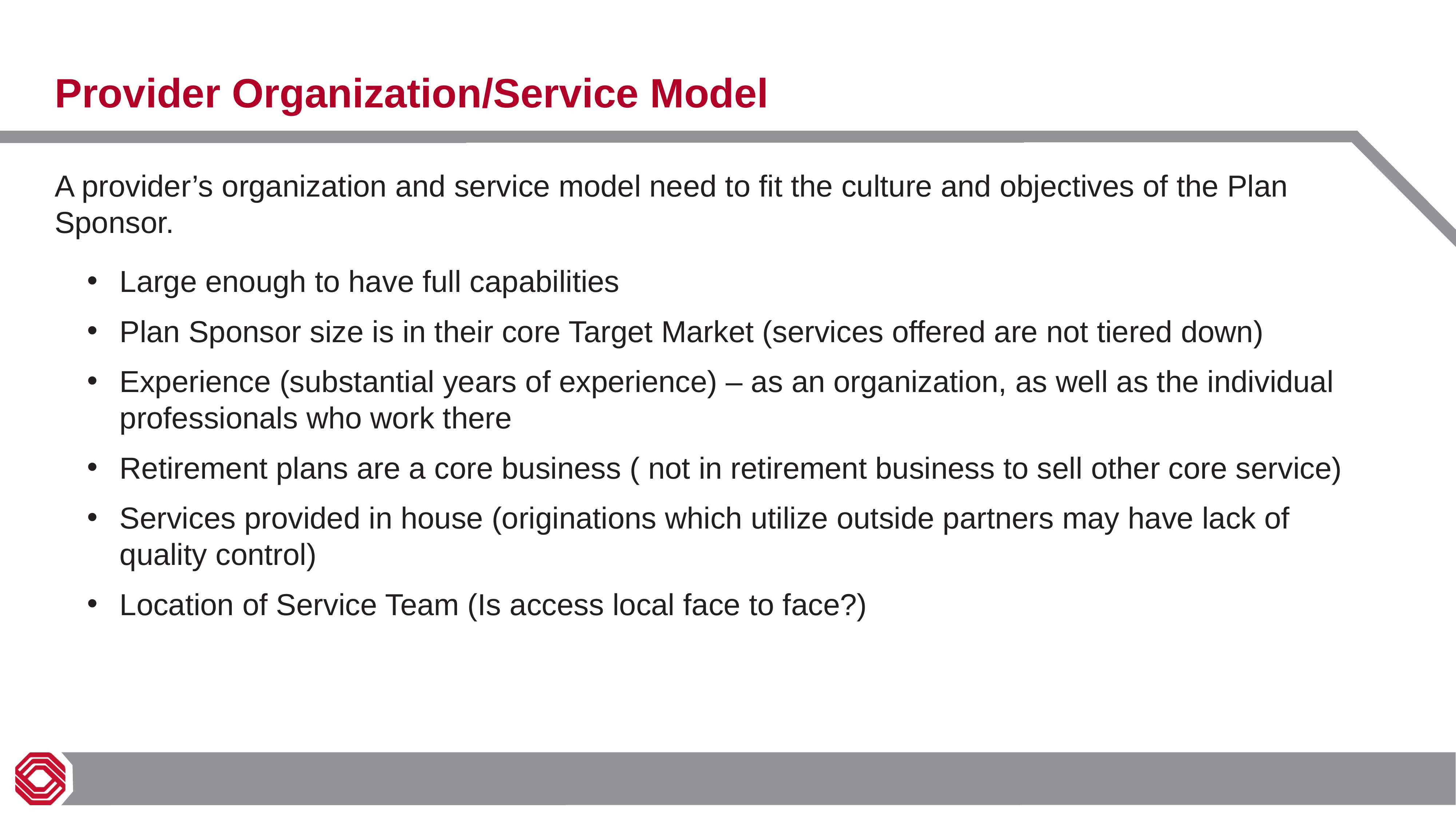

# Provider Organization/Service Model
A provider’s organization and service model need to fit the culture and objectives of the Plan Sponsor.
Large enough to have full capabilities
Plan Sponsor size is in their core Target Market (services offered are not tiered down)
Experience (substantial years of experience) – as an organization, as well as the individual professionals who work there
Retirement plans are a core business ( not in retirement business to sell other core service)
Services provided in house (originations which utilize outside partners may have lack of quality control)
Location of Service Team (Is access local face to face?)